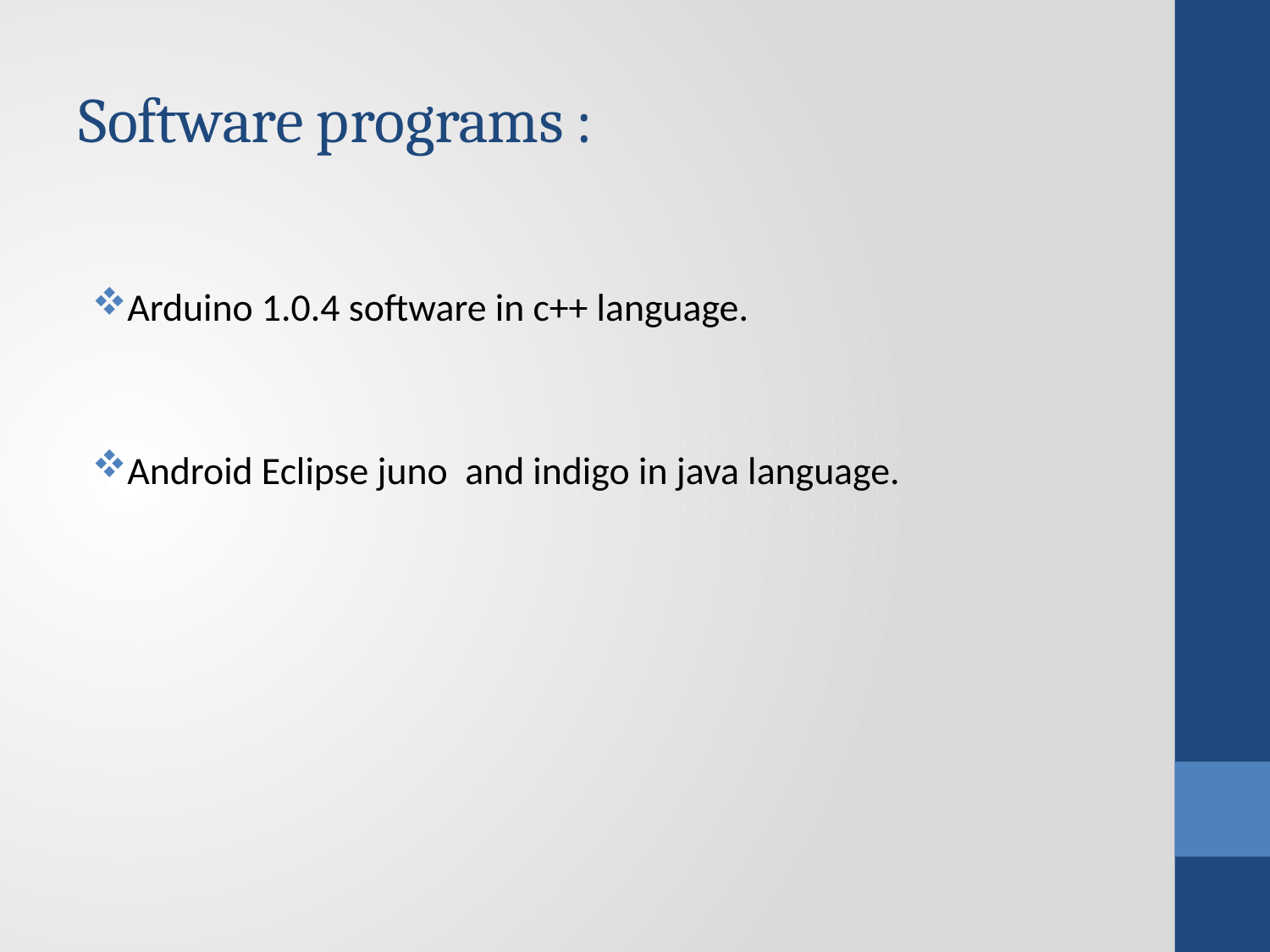

# Software programs :

Arduino 1.0.4 software in c++ language.

Android Eclipse juno  and indigo in java language.